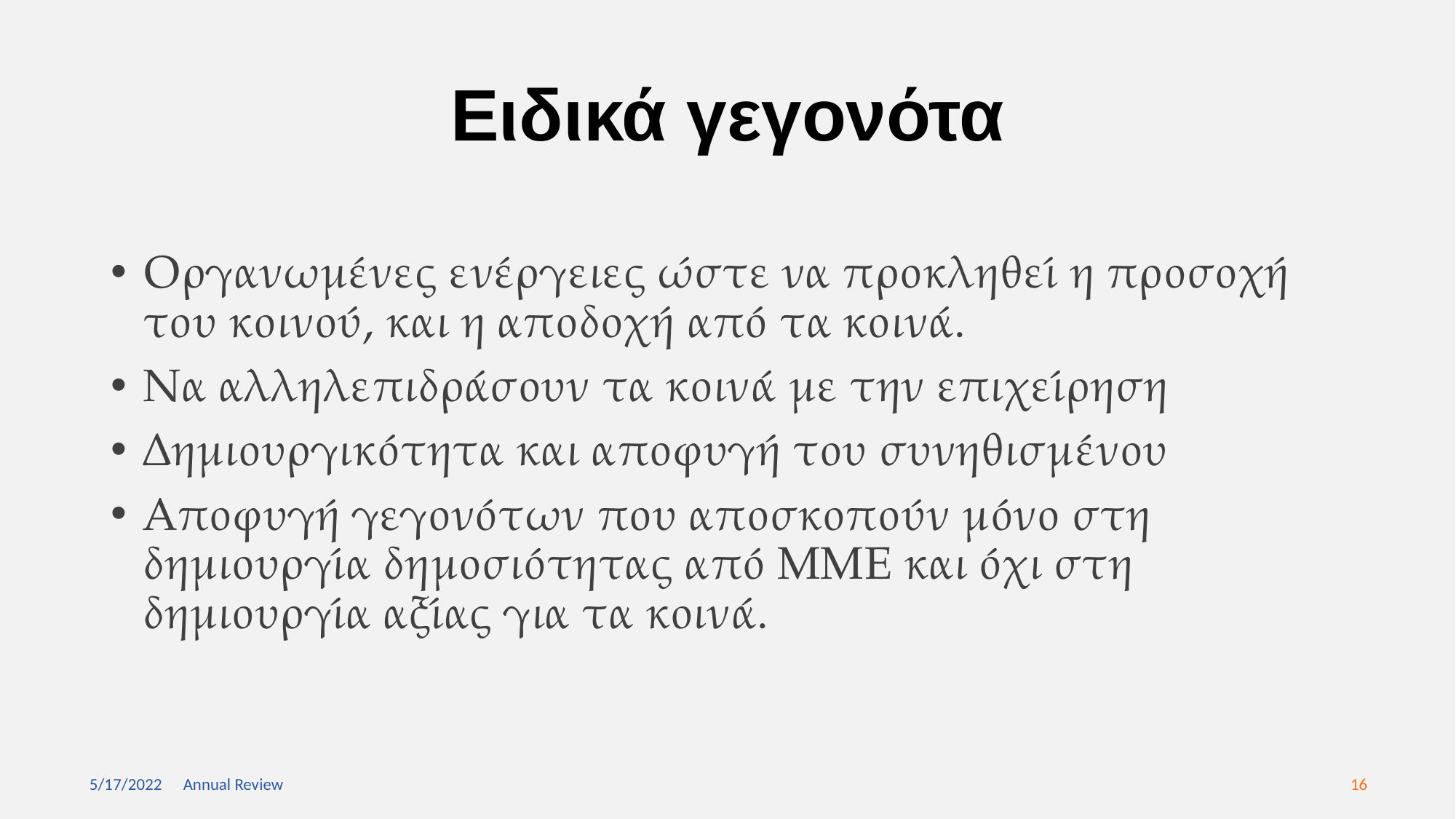

# Ειδικά γεγονότα
Οργανωμένες ενέργειες ώστε να προκληθεί η προσοχή του κοινού, και η αποδοχή από τα κοινά.
Να αλληλεπιδράσουν τα κοινά με την επιχείρηση
Δημιουργικότητα και αποφυγή του συνηθισμένου
Αποφυγή γεγονότων που αποσκοπούν μόνο στη δημιουργία δημοσιότητας από ΜΜΕ και όχι στη δημιουργία αξίας για τα κοινά.